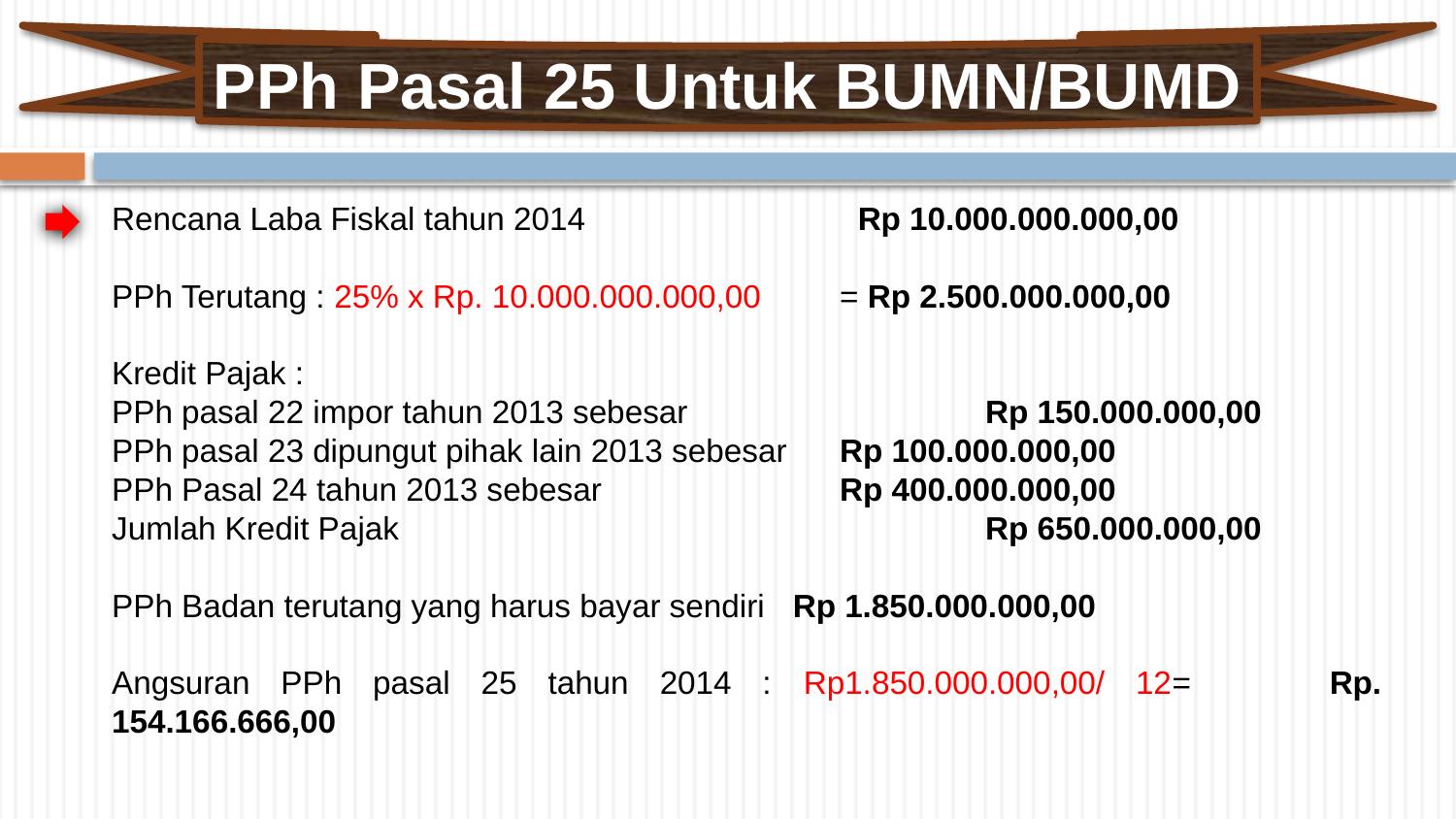

PPh Pasal 25 Untuk BUMN/BUMD
Rencana Laba Fiskal tahun 2014                        	  Rp 10.000.000.000,00

PPh Terutang : 25% x Rp. 10.000.000.000,00 	= Rp 2.500.000.000,00

Kredit Pajak :
PPh pasal 22 impor tahun 2013 sebesar      	      	Rp 150.000.000,00
PPh pasal 23 dipungut pihak lain 2013 sebesar	Rp 100.000.000,00
PPh Pasal 24 tahun 2013 sebesar                     	Rp 400.000.000,00
Jumlah Kredit Pajak 				Rp 650.000.000,00

PPh Badan terutang yang harus bayar sendiri   Rp 1.850.000.000,00

Angsuran PPh pasal 25 tahun 2014 : Rp1.850.000.000,00/ 12= 	Rp. 154.166.666,00